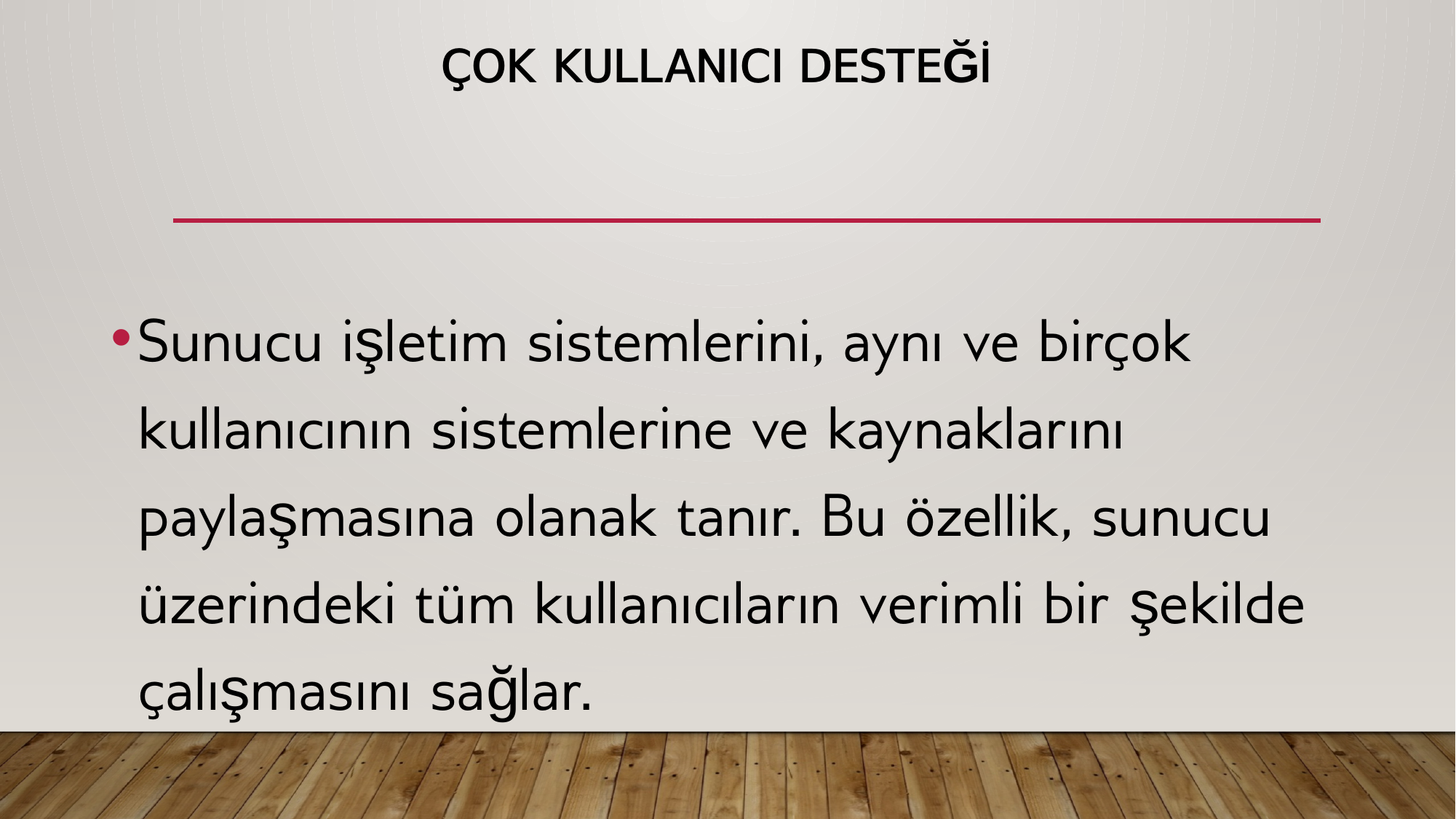

# Çok Kullanıcı Desteği
Sunucu işletim sistemlerini, aynı ve birçok kullanıcının sistemlerine ve kaynaklarını paylaşmasına olanak tanır. Bu özellik, sunucu üzerindeki tüm kullanıcıların verimli bir şekilde çalışmasını sağlar.